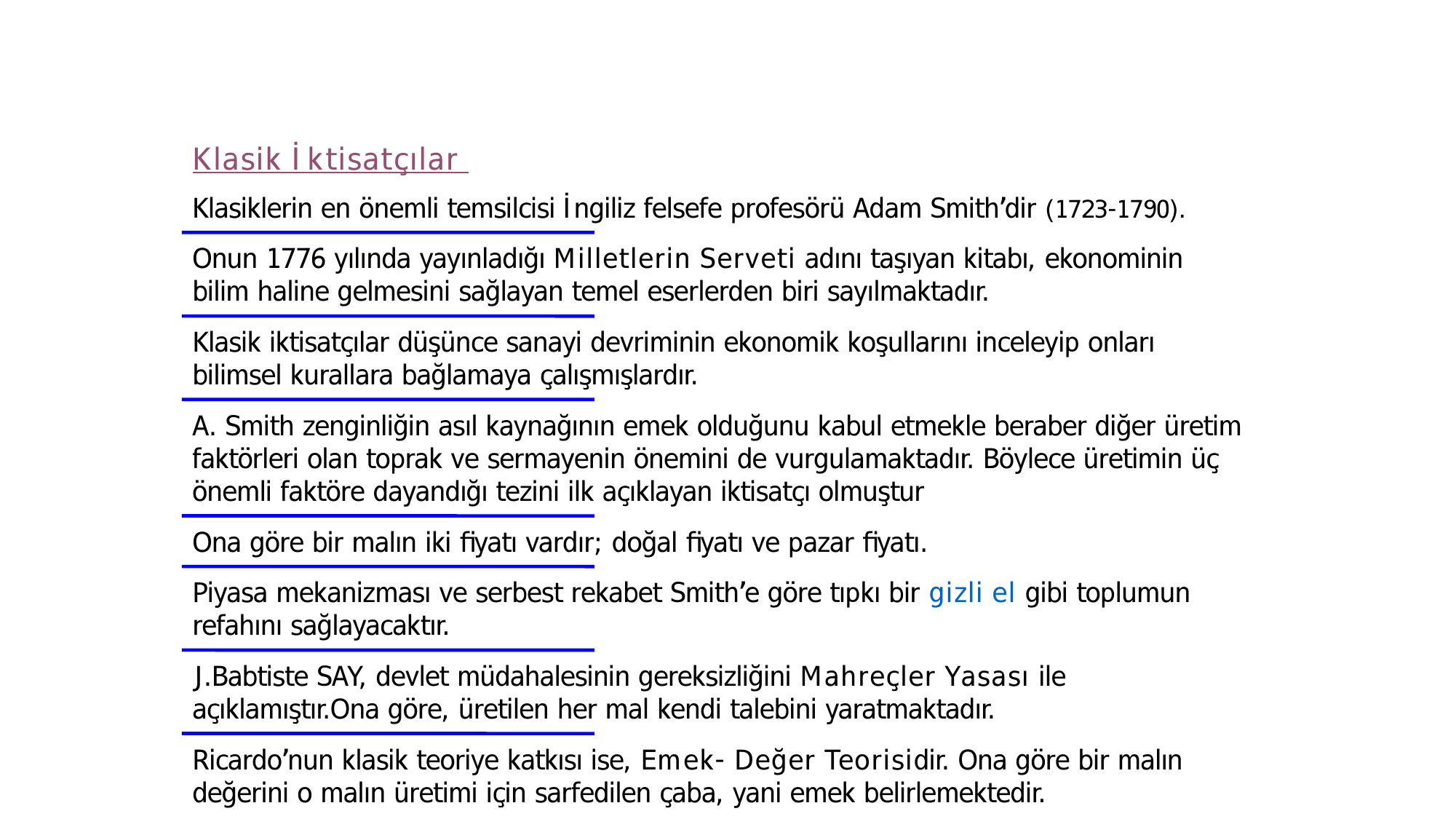

Klasik İktisatçılar
Klasiklerin en önemli temsilcisi İngiliz felsefe profesörü Adam Smith’dir (1723-1790).

Onun 1776 yılında yayınladığı Milletlerin Serveti adını taşıyan kitabı, ekonominin bilim haline gelmesini sağlayan temel eserlerden biri sayılmaktadır.

Klasik iktisatçılar düşünce sanayi devriminin ekonomik koşullarını inceleyip onları bilimsel kurallara bağlamaya çalışmışlardır.

A. Smith zenginliğin asıl kaynağının emek olduğunu kabul etmekle beraber diğer üretim faktörleri olan toprak ve sermayenin önemini de vurgulamaktadır. Böylece üretimin üç önemli faktöre dayandığı tezini ilk açıklayan iktisatçı olmuştur

Ona göre bir malın iki fiyatı vardır; doğal fiyatı ve pazar fiyatı.

Piyasa mekanizması ve serbest rekabet Smith’e göre tıpkı bir gizli el gibi toplumun refahını sağlayacaktır.

J.Babtiste SAY, devlet müdahalesinin gereksizliğini Mahreçler Yasası ile açıklamıştır.Ona göre, üretilen her mal kendi talebini yaratmaktadır.

Ricardo’nun klasik teoriye katkısı ise, Emek- Değer Teorisidir. Ona göre bir malın değerini o malın üretimi için sarfedilen çaba, yani emek belirlemektedir.